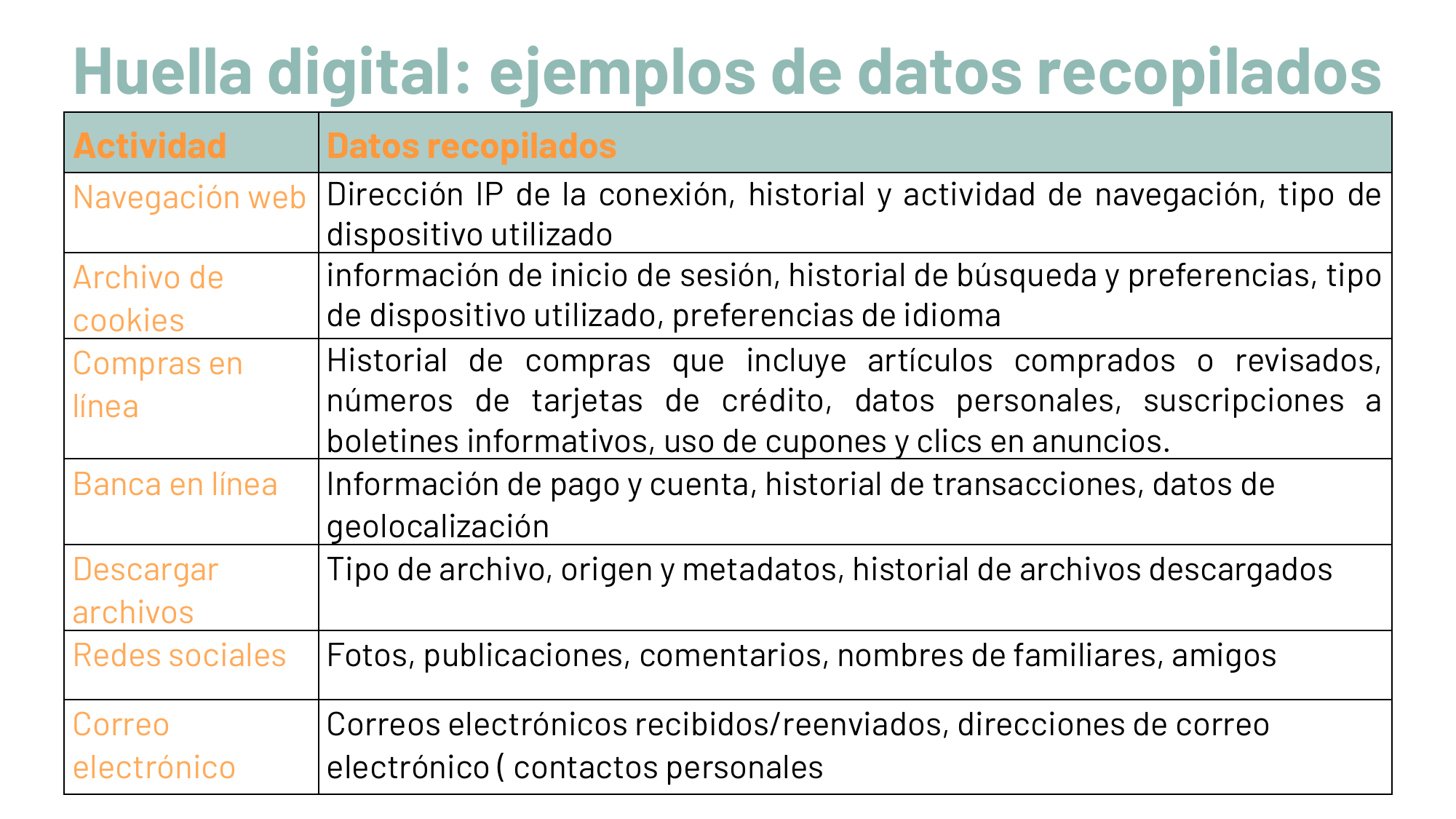

# Huella digital: ejemplos de datos recopilados
| Actividad | Datos recopilados |
| --- | --- |
| Navegación web | Dirección IP de la conexión, historial y actividad de navegación, tipo de dispositivo utilizado |
| Archivo de cookies | información de inicio de sesión, historial de búsqueda y preferencias, tipo de dispositivo utilizado, preferencias de idioma |
| Compras en línea | Historial de compras que incluye artículos comprados o revisados, números de tarjetas de crédito, datos personales, suscripciones a boletines informativos, uso de cupones y clics en anuncios. |
| Banca en línea | Información de pago y cuenta, historial de transacciones, datos de geolocalización |
| Descargar archivos | Tipo de archivo, origen y metadatos, historial de archivos descargados |
| Redes sociales | Fotos, publicaciones, comentarios, nombres de familiares, amigos |
| Correo electrónico | Correos electrónicos recibidos/reenviados, direcciones de correo electrónico ( contactos personales |